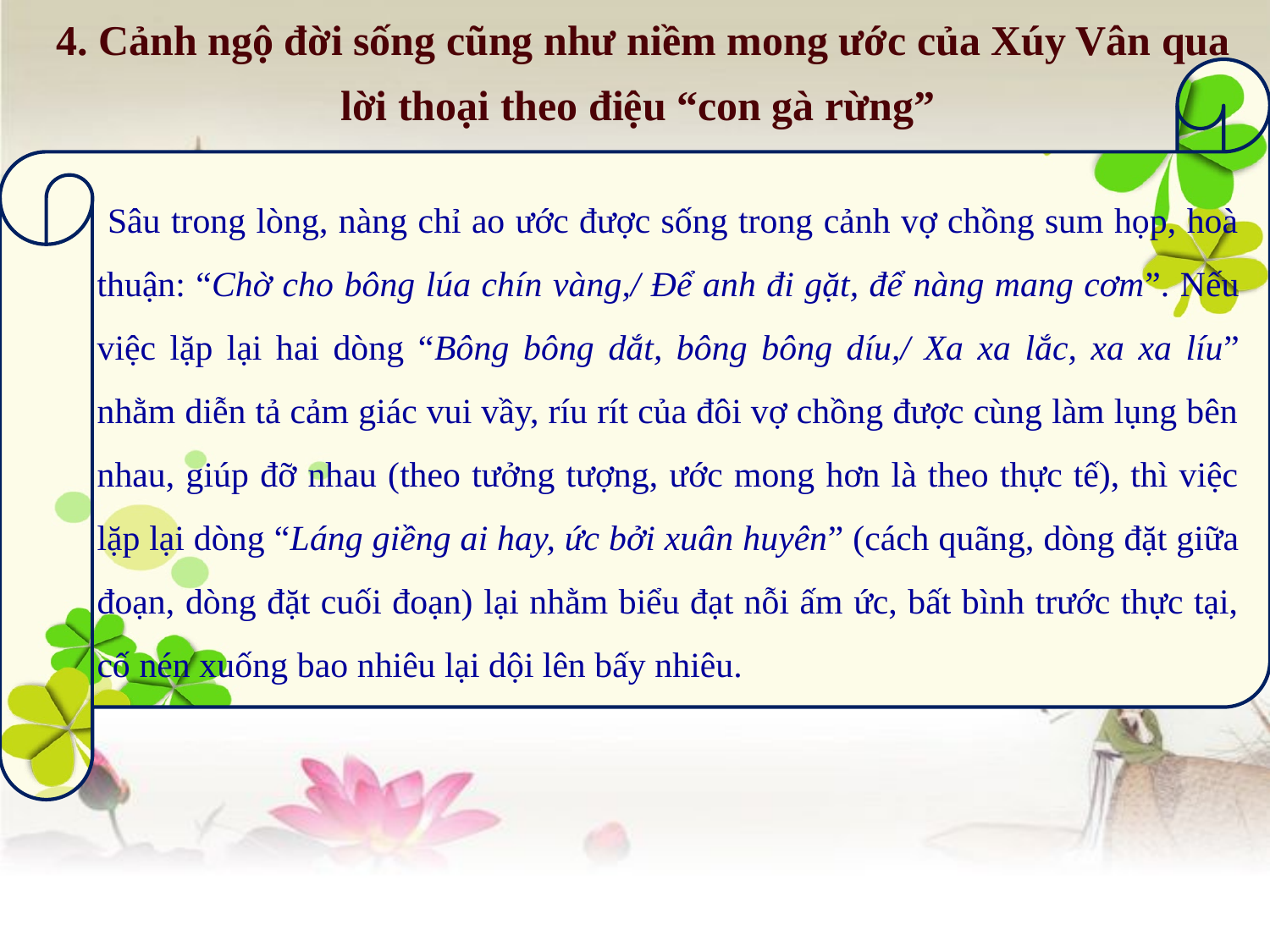

4. Cảnh ngộ đời sống cũng như niềm mong ước của Xúy Vân qua lời thoại theo điệu “con gà rừng”

 Sâu trong lòng, nàng chỉ ao ước được sống trong cảnh vợ chồng sum họp, hoà thuận: “Chờ cho bông lúa chín vàng,/ Để anh đi gặt, để nàng mang cơm”. Nếu việc lặp lại hai dòng “Bông bông dắt, bông bông díu,/ Xa xa lắc, xa xa líu” nhằm diễn tả cảm giác vui vầy, ríu rít của đôi vợ chồng được cùng làm lụng bên nhau, giúp đỡ nhau (theo tưởng tượng, ước mong hơn là theo thực tế), thì việc lặp lại dòng “Láng giềng ai hay, ức bởi xuân huyên” (cách quãng, dòng đặt giữa đoạn, dòng đặt cuối đoạn) lại nhằm biểu đạt nỗi ấm ức, bất bình trước thực tại, cố nén xuống bao nhiêu lại dội lên bấy nhiêu.